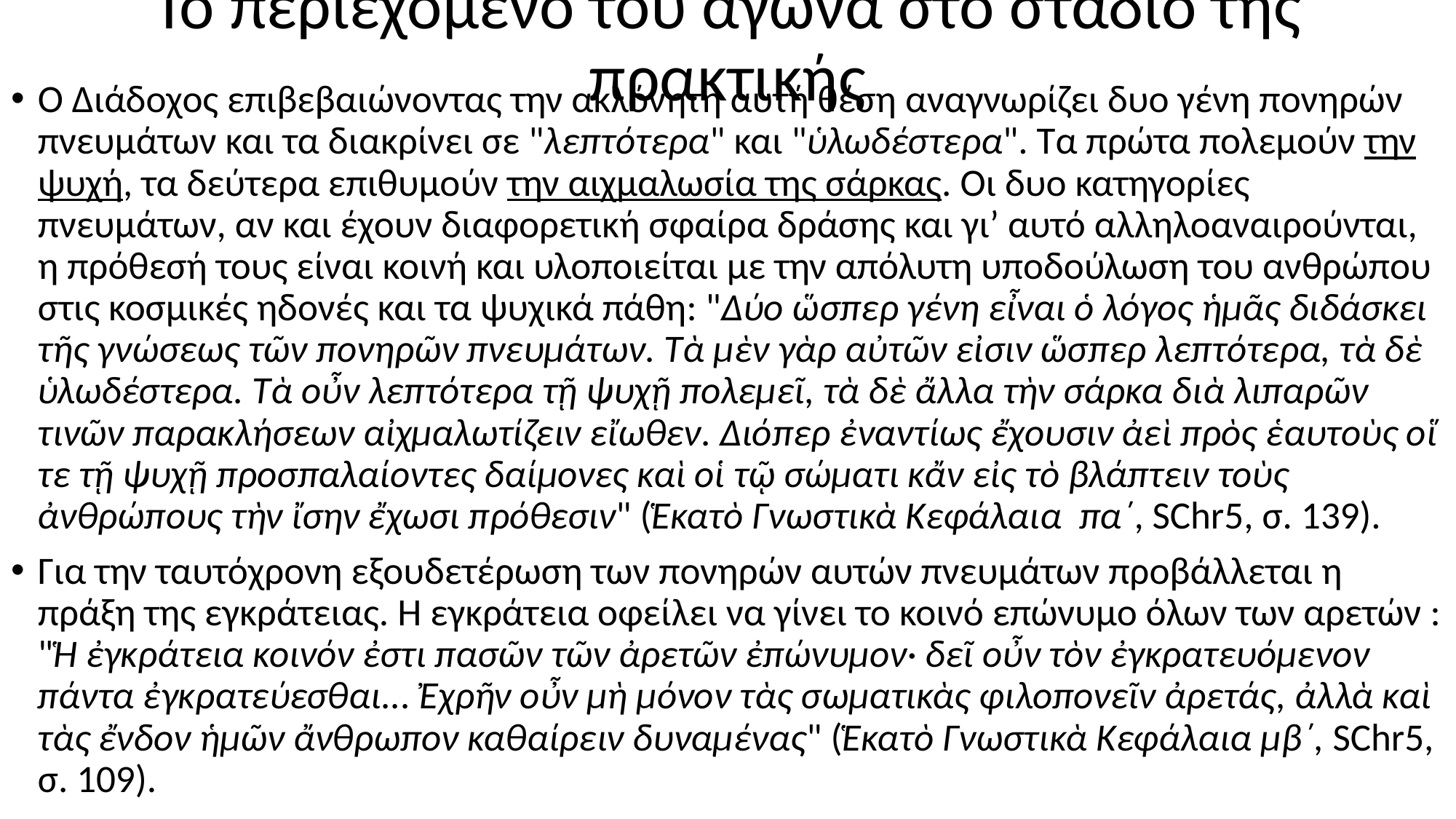

# Το περιεχόμενο του αγώνα στο στάδιο της πρακτικής
Ο Διάδοχος επιβεβαιώνοντας την ακλόνητη αυτή θέση αναγνωρίζει δυο γένη πονηρών πνευμάτων και τα διακρίνει σε "λεπτότερα" και "ὑλωδέστερα". Τα πρώτα πολεμούν την ψυχή, τα δεύτερα επιθυμούν την αιχμαλωσία της σάρκας. Οι δυο κατηγορίες πνευμάτων, αν και έχουν διαφορετική σφαίρα δράσης και γι’ αυτό αλληλοαναιρούνται, η πρόθεσή τους είναι κοινή και υλοποιείται με την απόλυτη υποδούλωση του ανθρώπου στις κοσμικές ηδονές και τα ψυχικά πάθη: "Δύο ὥσπερ γένη εἶναι ὁ λόγος ἡμᾶς διδάσκει τῆς γνώσεως τῶν πονηρῶν πνευμάτων. Τὰ μὲν γὰρ αὐτῶν εἰσιν ὥσπερ λεπτότερα, τὰ δὲ ὑλωδέστερα. Τὰ οὖν λεπτότερα τῇ ψυχῇ πολεμεῖ, τὰ δὲ ἄλλα τὴν σάρκα διὰ λιπαρῶν τινῶν παρακλήσεων αἰχμαλωτίζειν εἴωθεν. Διόπερ ἐναντίως ἔχουσιν ἀεὶ πρὸς ἑαυτοὺς οἵ τε τῇ ψυχῇ προσπαλαίοντες δαίμονες καὶ οἱ τῷ σώματι κἄν εἰς τὸ βλάπτειν τοὺς ἀνθρώπους τὴν ἴσην ἔχωσι πρόθεσιν" (Ἑκατὸ Γνωστικὰ Κεφάλαια  πα΄, SChr5, σ. 139).
Για την ταυτόχρονη εξουδετέρωση των πονηρών αυτών πνευμάτων προβάλλεται η πράξη της εγκράτειας. Η εγκράτεια οφείλει να γίνει το κοινό επώνυμο όλων των αρετών : "Ἡ ἐγκράτεια κοινόν ἐστι πασῶν τῶν ἀρετῶν ἐπώνυμον· δεῖ οὖν τὸν ἐγκρατευόμενον πάντα ἐγκρατεύεσθαι... Ἐχρῆν οὖν μὴ μόνον τὰς σωματικὰς φιλοπονεῖν ἀρετάς, ἀλλὰ καὶ τὰς ἔνδον ἡμῶν ἄνθρωπον καθαίρειν δυναμένας" (Ἑκατὸ Γνωστικὰ Κεφάλαια μβ΄, SChr5, σ. 109).